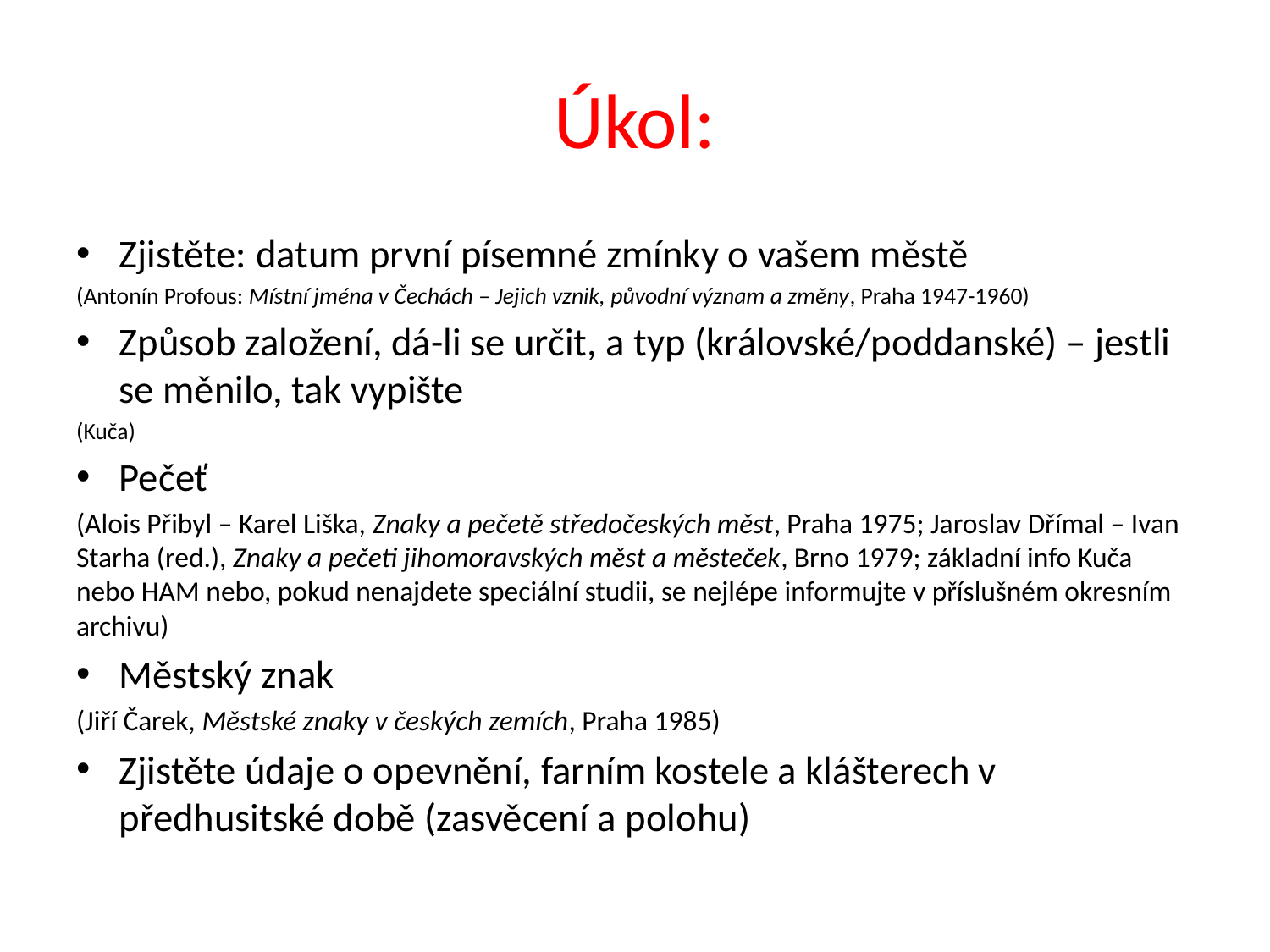

# Úkol:
Zjistěte: datum první písemné zmínky o vašem městě
(Antonín Profous: Místní jména v Čechách – Jejich vznik, původní význam a změny, Praha 1947-1960)
Způsob založení, dá-li se určit, a typ (královské/poddanské) – jestli se měnilo, tak vypište
(Kuča)
Pečeť
(Alois Přibyl – Karel Liška, Znaky a pečetě středočeských měst, Praha 1975; Jaroslav Dřímal – Ivan Starha (red.), Znaky a pečeti jihomoravských měst a městeček, Brno 1979; základní info Kuča nebo HAM nebo, pokud nenajdete speciální studii, se nejlépe informujte v příslušném okresním archivu)
Městský znak
(Jiří Čarek, Městské znaky v českých zemích, Praha 1985)
Zjistěte údaje o opevnění, farním kostele a klášterech v předhusitské době (zasvěcení a polohu)